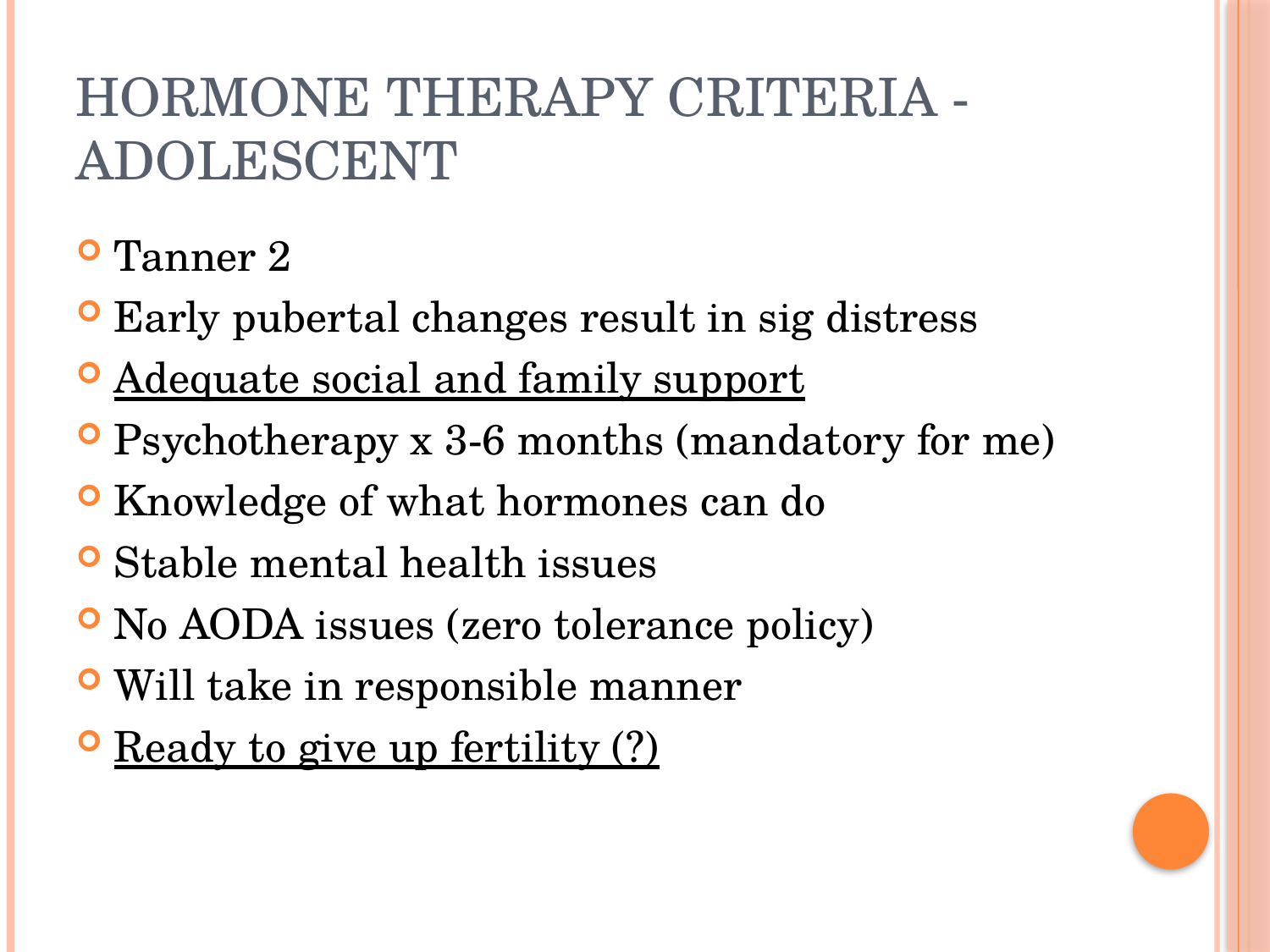

# Hormone therapy Criteria - Adolescent
Tanner 2
Early pubertal changes result in sig distress
Adequate social and family support
Psychotherapy x 3-6 months (mandatory for me)
Knowledge of what hormones can do
Stable mental health issues
No AODA issues (zero tolerance policy)
Will take in responsible manner
Ready to give up fertility (?)